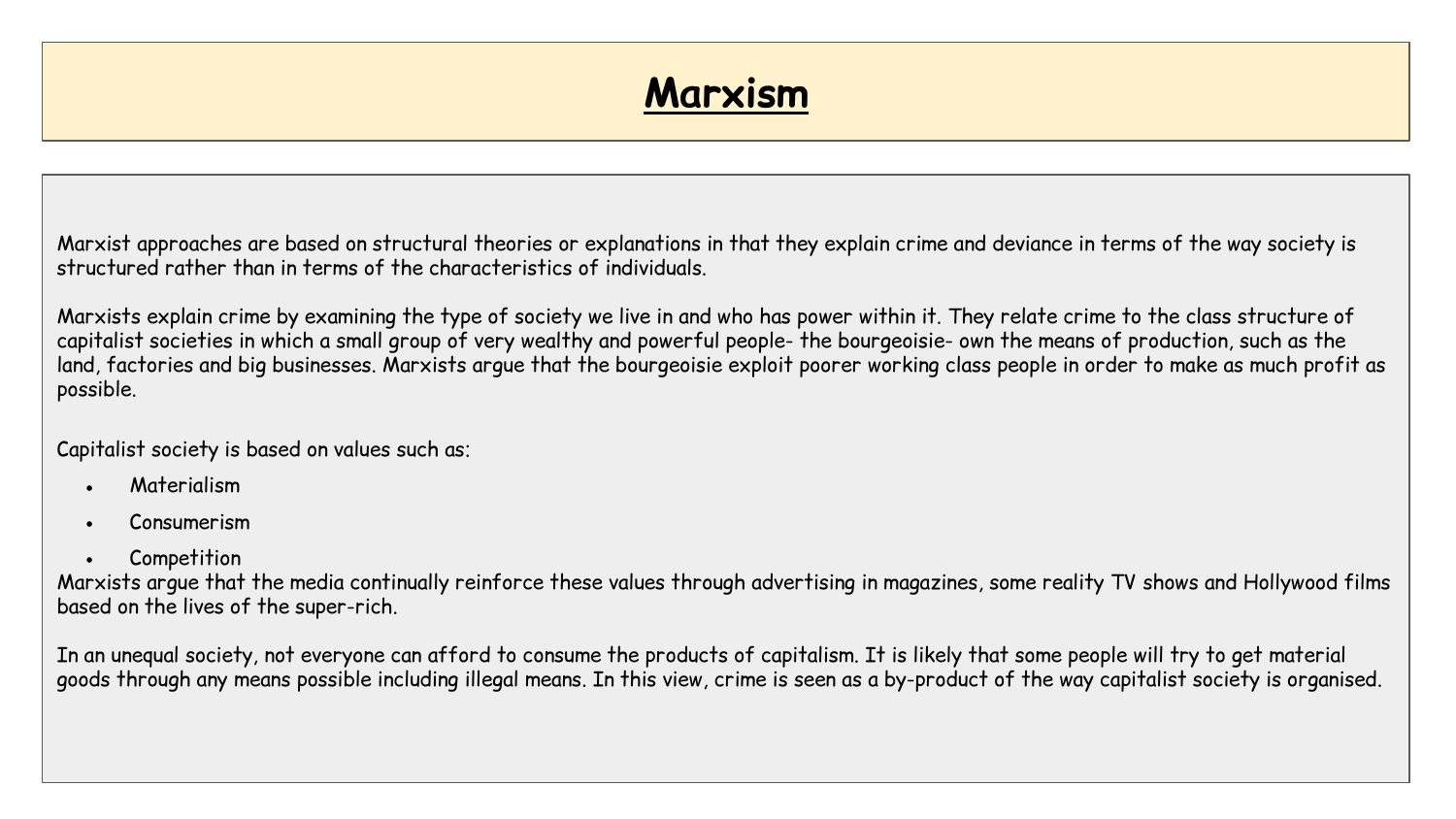

Marxism
Marxist approaches are based on structural theories or explanations in that they explain crime and deviance in terms of the way society is structured rather than in terms of the characteristics of individuals.

Marxists explain crime by examining the type of society we live in and who has power within it. They relate crime to the class structure of capitalist societies in which a small group of very wealthy and powerful people- the bourgeoisie- own the means of production, such as the land, factories and big businesses. Marxists argue that the bourgeoisie exploit poorer working class people in order to make as much profit as possible.

Capitalist society is based on values such as:
Materialism
Consumerism
Competition
Marxists argue that the media continually reinforce these values through advertising in magazines, some reality TV shows and Hollywood films based on the lives of the super-rich.

In an unequal society, not everyone can afford to consume the products of capitalism. It is likely that some people will try to get material goods through any means possible including illegal means. In this view, crime is seen as a by-product of the way capitalist society is organised.